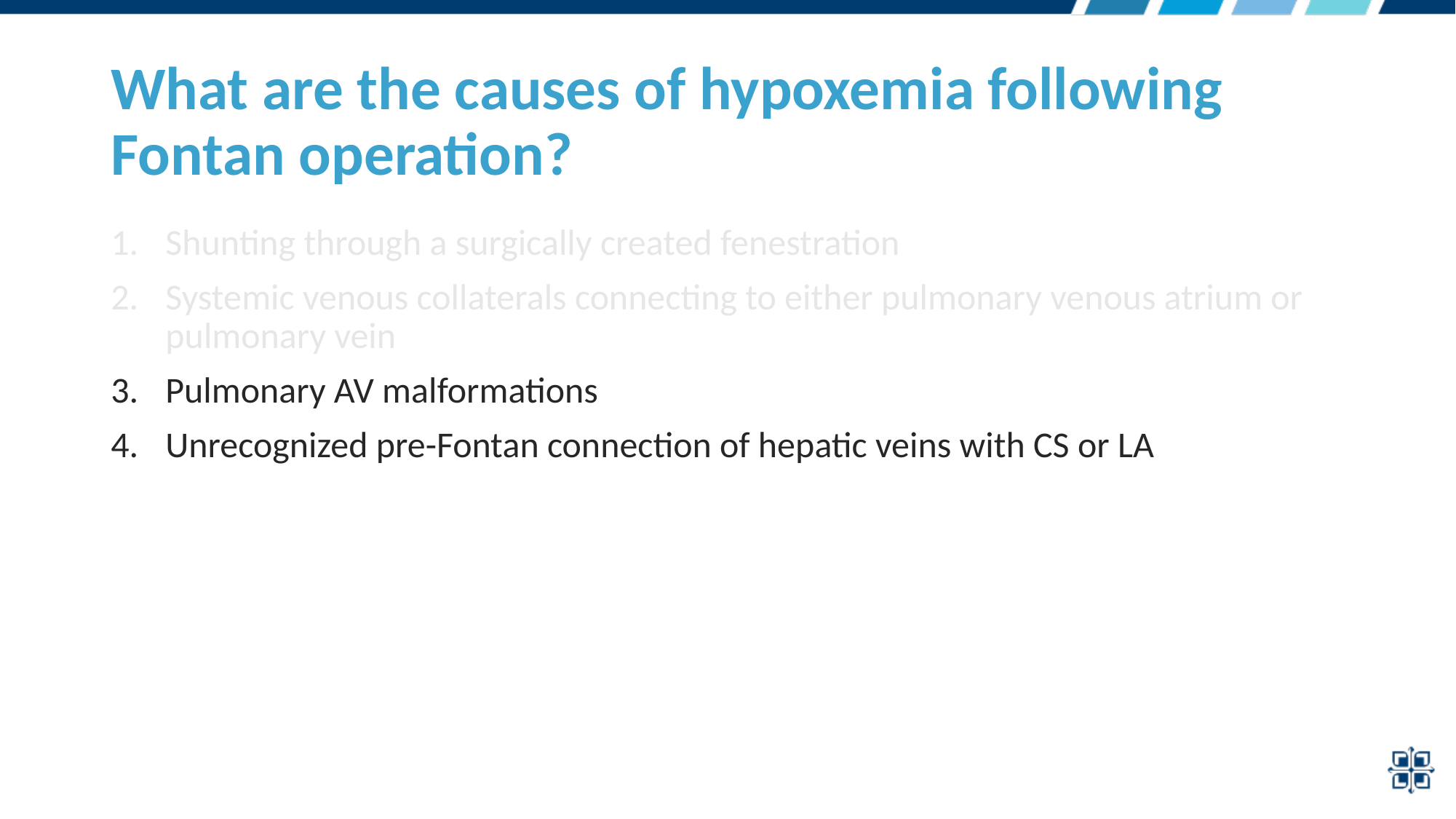

# What are the causes of hypoxemia following Fontan operation?
Shunting through a surgically created fenestration
Systemic venous collaterals connecting to either pulmonary venous atrium or pulmonary vein
Pulmonary AV malformations
Unrecognized pre-Fontan connection of hepatic veins with CS or LA